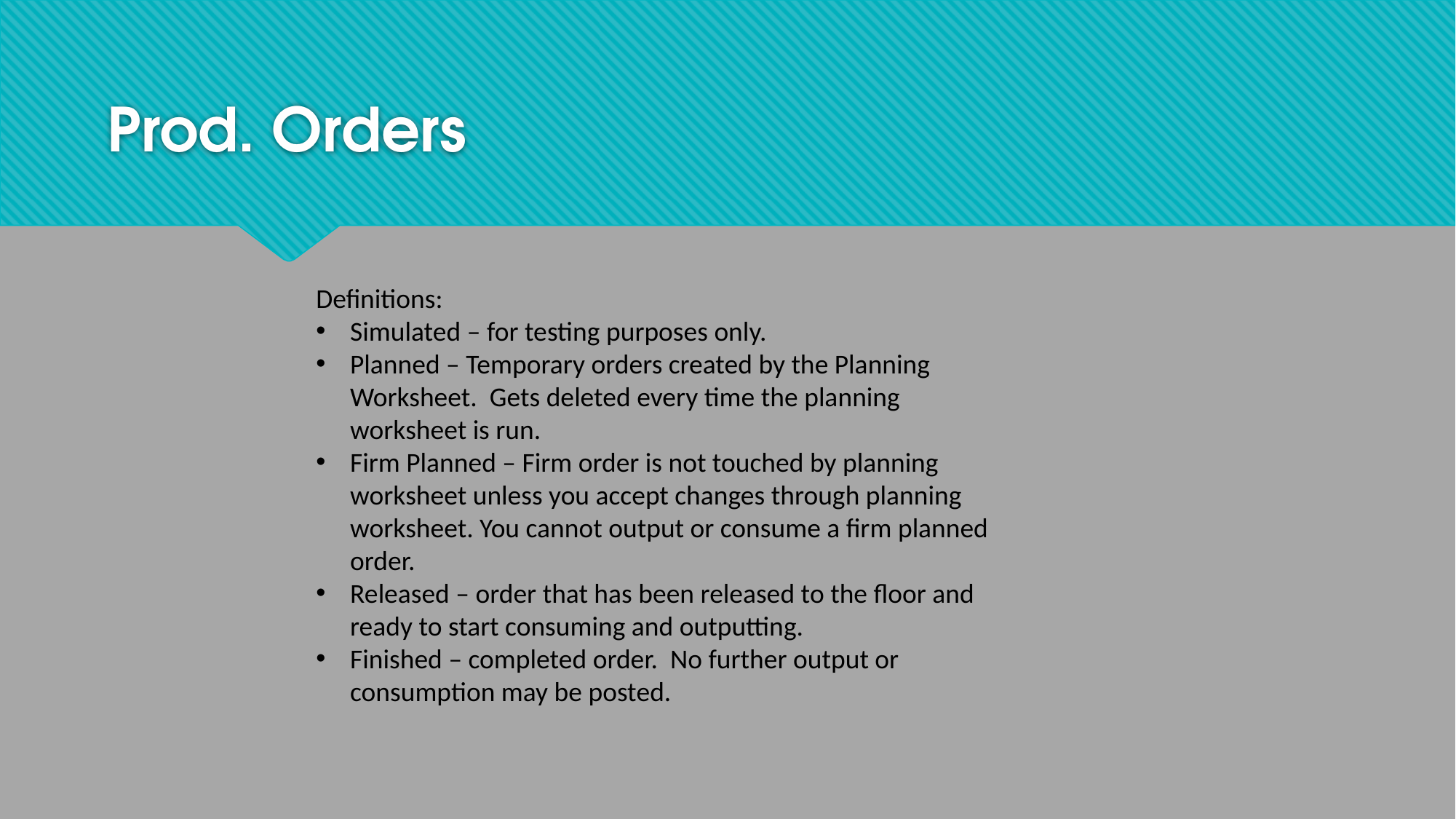

# Prod. Orders
Definitions:
Simulated – for testing purposes only.
Planned – Temporary orders created by the Planning Worksheet.  Gets deleted every time the planning worksheet is run.
Firm Planned – Firm order is not touched by planning worksheet unless you accept changes through planning worksheet. You cannot output or consume a firm planned order.
Released – order that has been released to the floor and ready to start consuming and outputting.
Finished – completed order.  No further output or consumption may be posted.